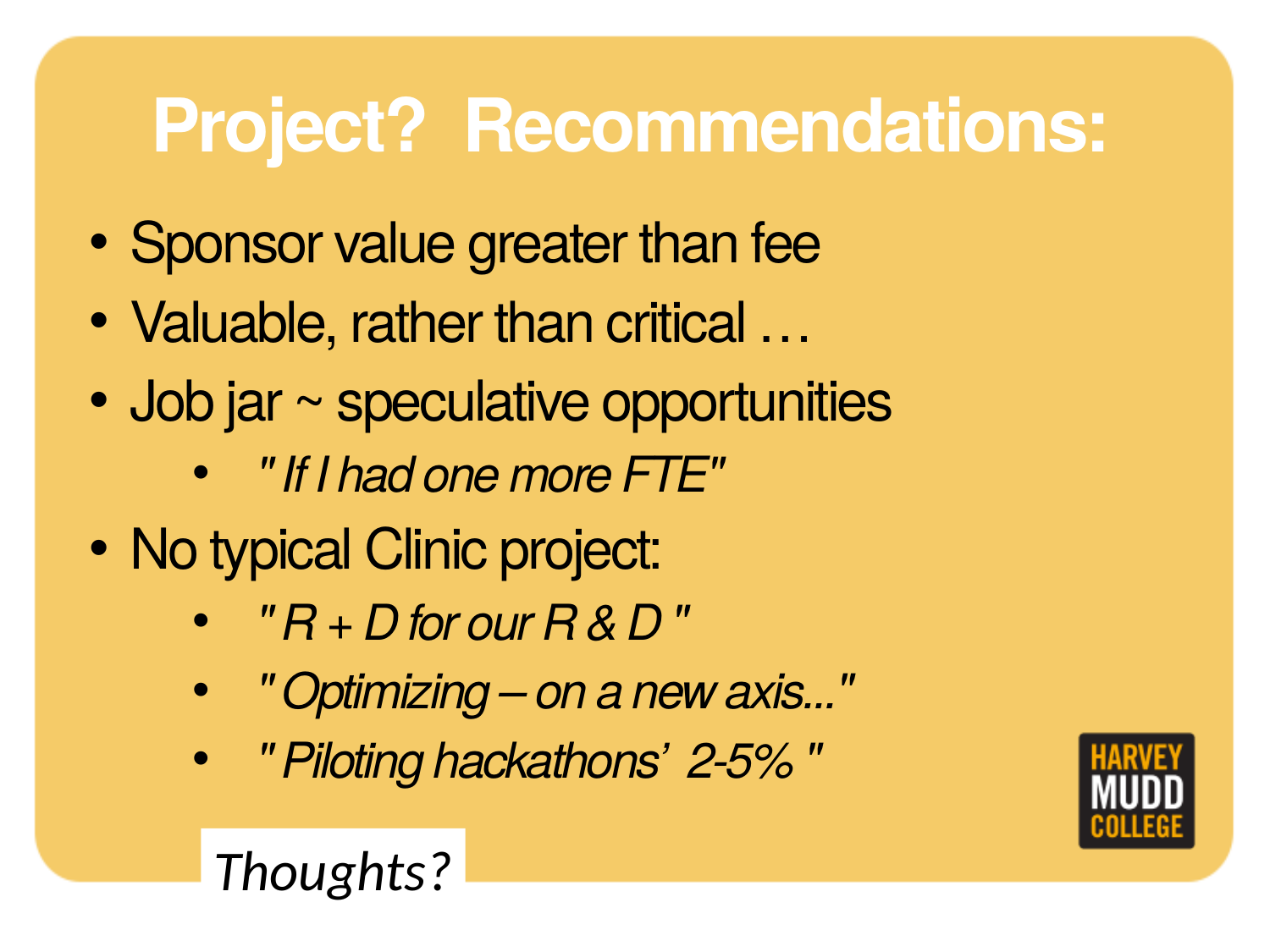

# Project?  Recommendations:
Sponsor value greater than fee
Valuable, rather than critical …
Job jar ~ speculative opportunities
" If I had one more FTE"
No typical Clinic project:
" R + D for our R & D "
" Optimizing – on a new axis..."
" Piloting hackathons’  2-5% "
Thoughts?